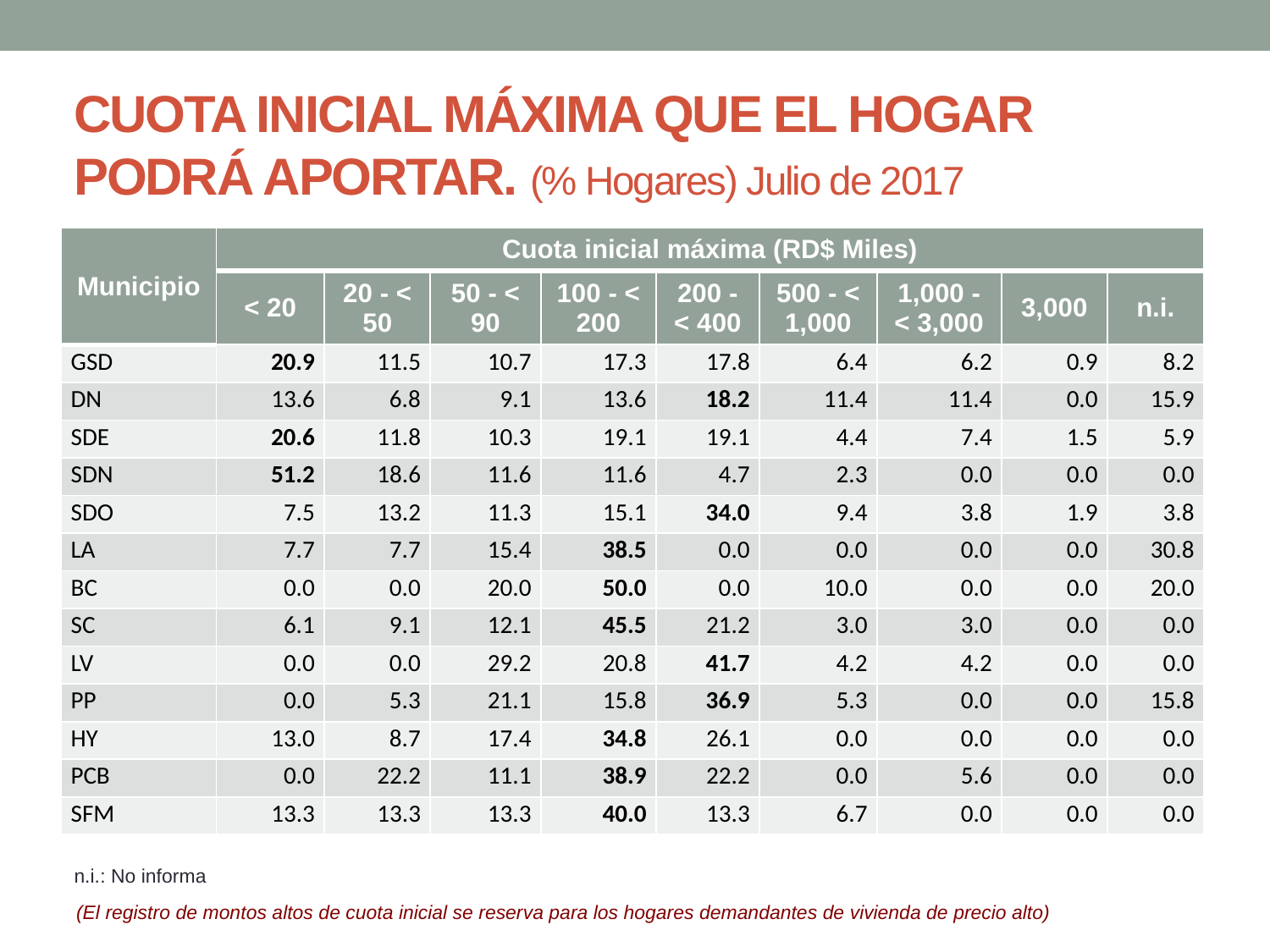

# CUOTA INICIAL MÁXIMA QUE EL HOGAR PODRÁ APORTAR. (% Hogares) Julio de 2017
| Municipio | Cuota inicial máxima (RD$ Miles) |  |  |  |  |  |  |  |  |
| --- | --- | --- | --- | --- | --- | --- | --- | --- | --- |
|  | < 20 | 20 - < 50 | 50 - < 90 | 100 - < 200 | 200 - < 400 | 500 - < 1,000 | 1,000 - < 3,000 | 3,000 | n.i. |
| GSD | 20.9 | 11.5 | 10.7 | 17.3 | 17.8 | 6.4 | 6.2 | 0.9 | 8.2 |
| DN | 13.6 | 6.8 | 9.1 | 13.6 | 18.2 | 11.4 | 11.4 | 0.0 | 15.9 |
| SDE | 20.6 | 11.8 | 10.3 | 19.1 | 19.1 | 4.4 | 7.4 | 1.5 | 5.9 |
| SDN | 51.2 | 18.6 | 11.6 | 11.6 | 4.7 | 2.3 | 0.0 | 0.0 | 0.0 |
| SDO | 7.5 | 13.2 | 11.3 | 15.1 | 34.0 | 9.4 | 3.8 | 1.9 | 3.8 |
| LA | 7.7 | 7.7 | 15.4 | 38.5 | 0.0 | 0.0 | 0.0 | 0.0 | 30.8 |
| BC | 0.0 | 0.0 | 20.0 | 50.0 | 0.0 | 10.0 | 0.0 | 0.0 | 20.0 |
| SC | 6.1 | 9.1 | 12.1 | 45.5 | 21.2 | 3.0 | 3.0 | 0.0 | 0.0 |
| LV | 0.0 | 0.0 | 29.2 | 20.8 | 41.7 | 4.2 | 4.2 | 0.0 | 0.0 |
| PP | 0.0 | 5.3 | 21.1 | 15.8 | 36.9 | 5.3 | 0.0 | 0.0 | 15.8 |
| HY | 13.0 | 8.7 | 17.4 | 34.8 | 26.1 | 0.0 | 0.0 | 0.0 | 0.0 |
| PCB | 0.0 | 22.2 | 11.1 | 38.9 | 22.2 | 0.0 | 5.6 | 0.0 | 0.0 |
| SFM | 13.3 | 13.3 | 13.3 | 40.0 | 13.3 | 6.7 | 0.0 | 0.0 | 0.0 |
n.i.: No informa
(El registro de montos altos de cuota inicial se reserva para los hogares demandantes de vivienda de precio alto)